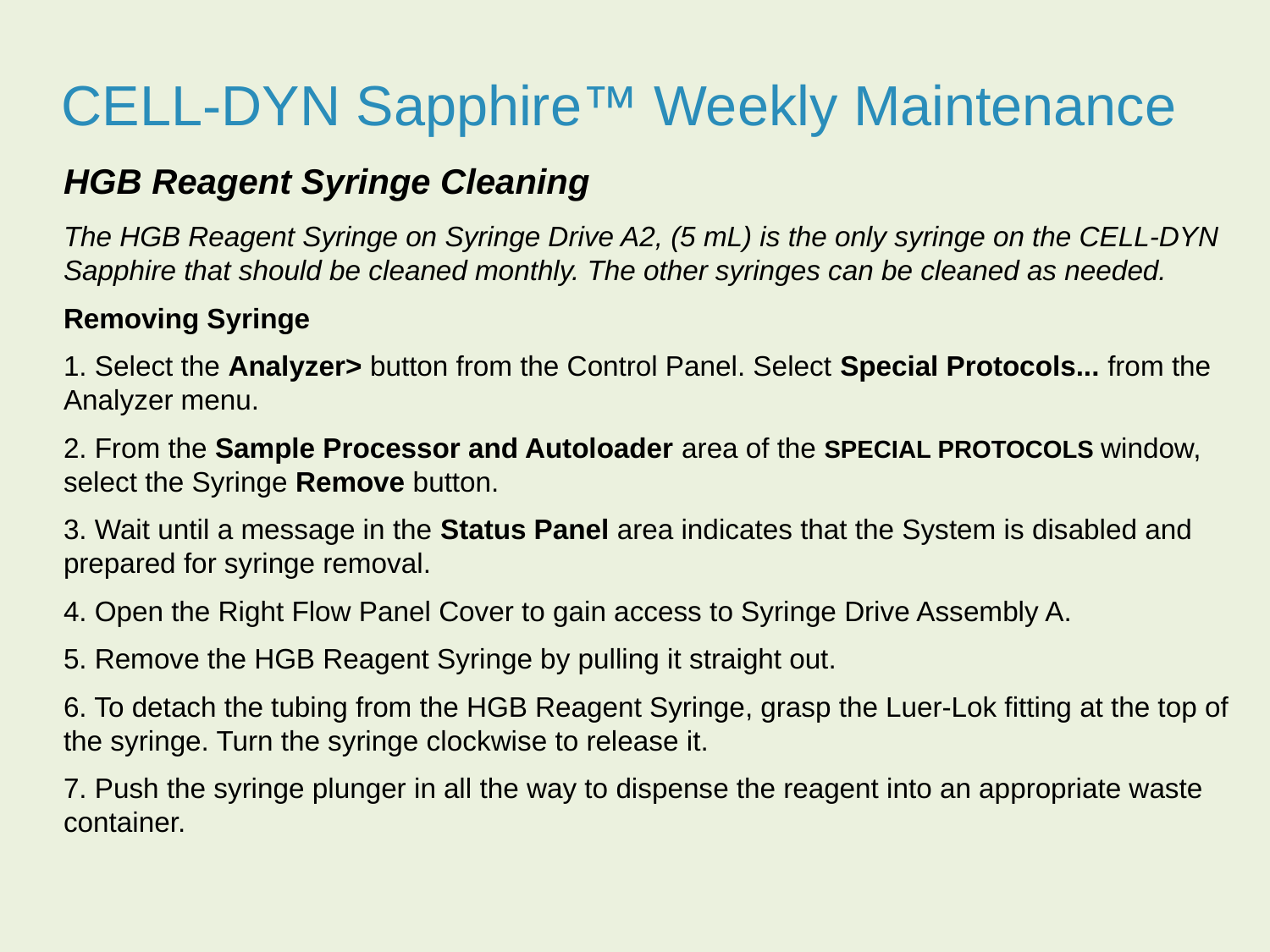

CELL-DYN Sapphire™ Weekly Maintenance
HGB Reagent Syringe Cleaning
The HGB Reagent Syringe on Syringe Drive A2, (5 mL) is the only syringe on the CELL-DYN Sapphire that should be cleaned monthly. The other syringes can be cleaned as needed.
Removing Syringe
1. Select the Analyzer> button from the Control Panel. Select Special Protocols... from the Analyzer menu.
2. From the Sample Processor and Autoloader area of the SPECIAL PROTOCOLS window, select the Syringe Remove button.
3. Wait until a message in the Status Panel area indicates that the System is disabled and prepared for syringe removal.
4. Open the Right Flow Panel Cover to gain access to Syringe Drive Assembly A.
5. Remove the HGB Reagent Syringe by pulling it straight out.
6. To detach the tubing from the HGB Reagent Syringe, grasp the Luer-Lok fitting at the top of the syringe. Turn the syringe clockwise to release it.
7. Push the syringe plunger in all the way to dispense the reagent into an appropriate waste container.